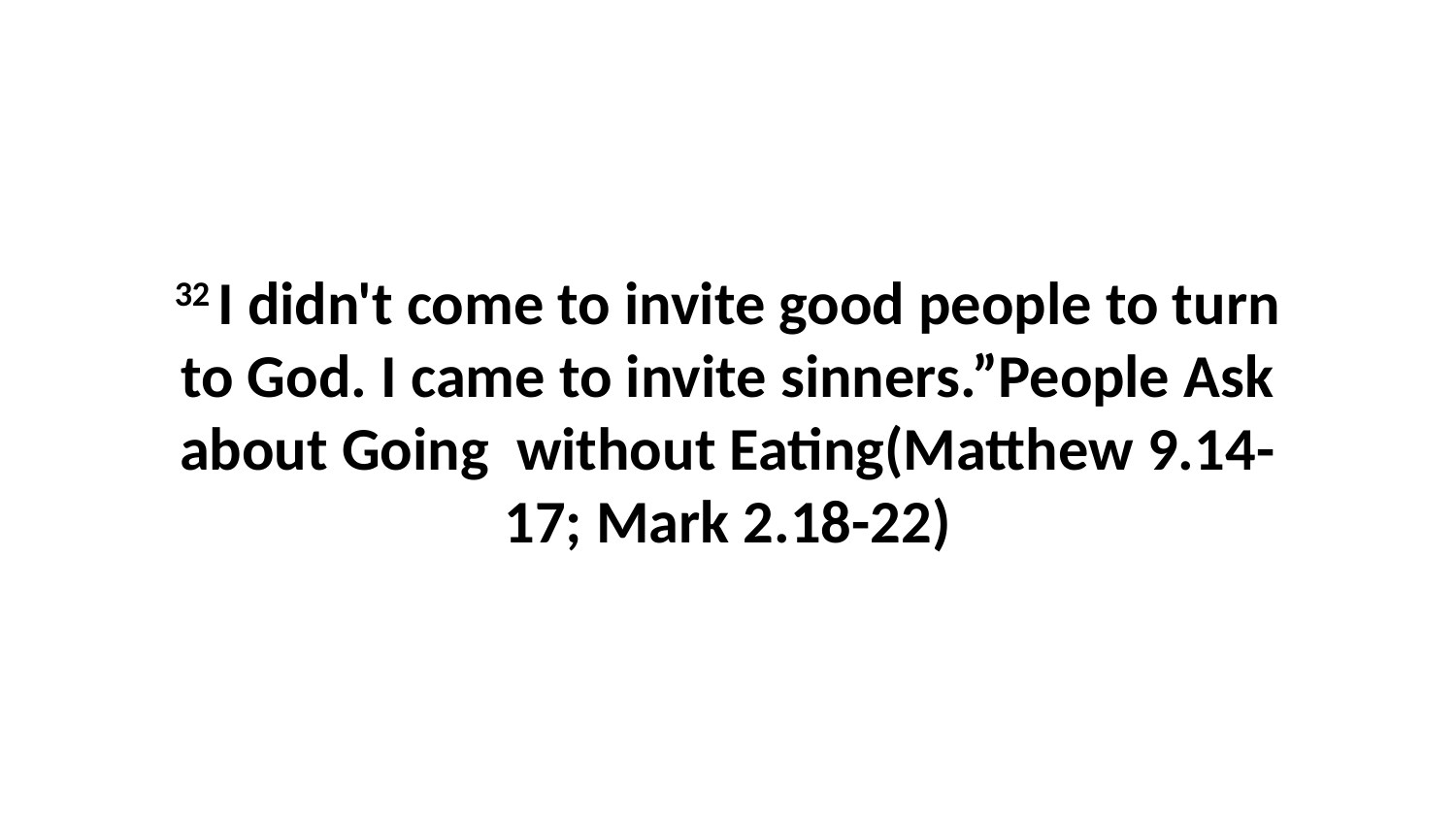

32 I didn't come to invite good people to turn to God. I came to invite sinners.”People Ask about Going  without Eating(Matthew 9.14-17; Mark 2.18-22)